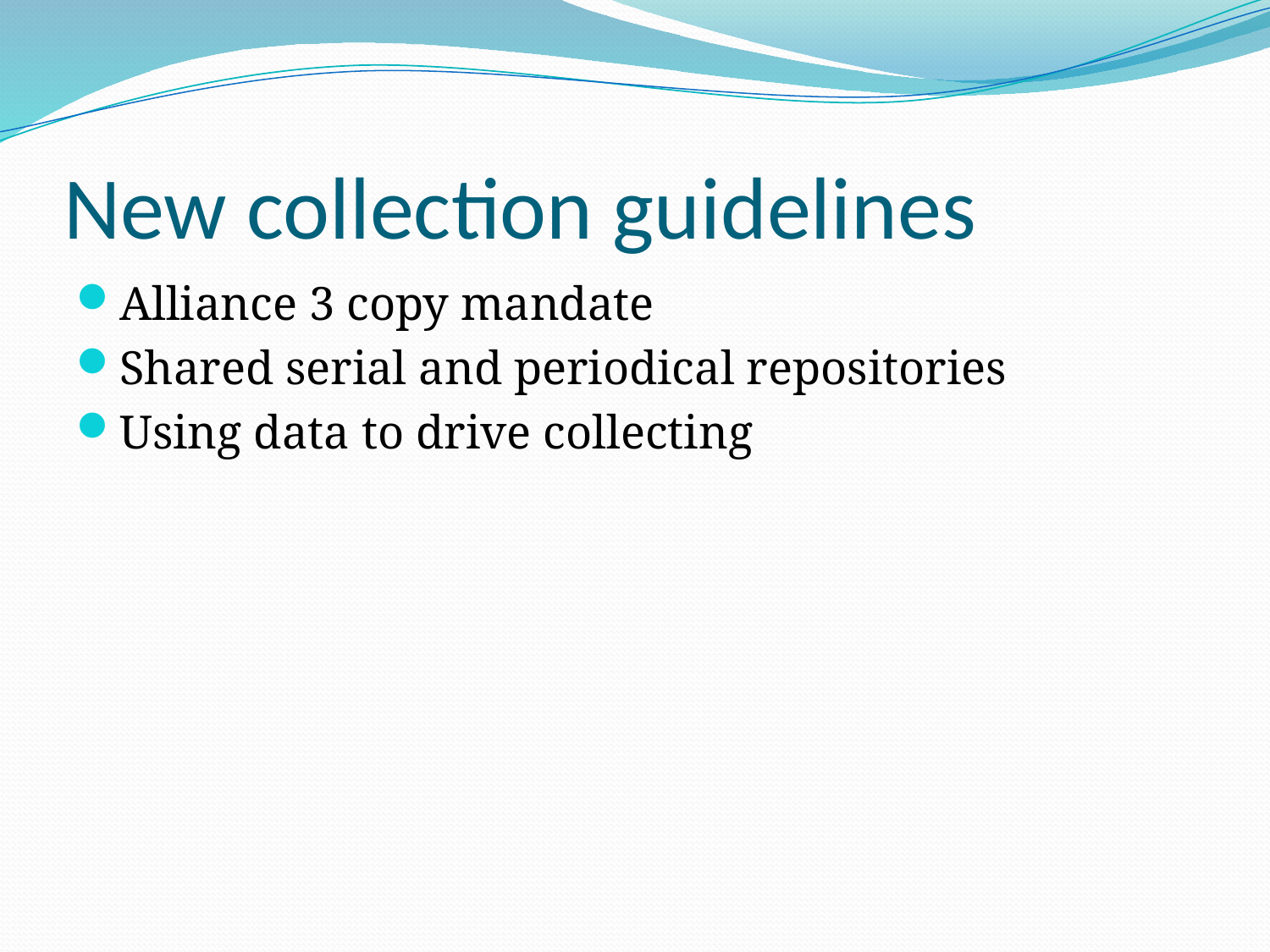

# New collection guidelines
Alliance 3 copy mandate
Shared serial and periodical repositories
Using data to drive collecting